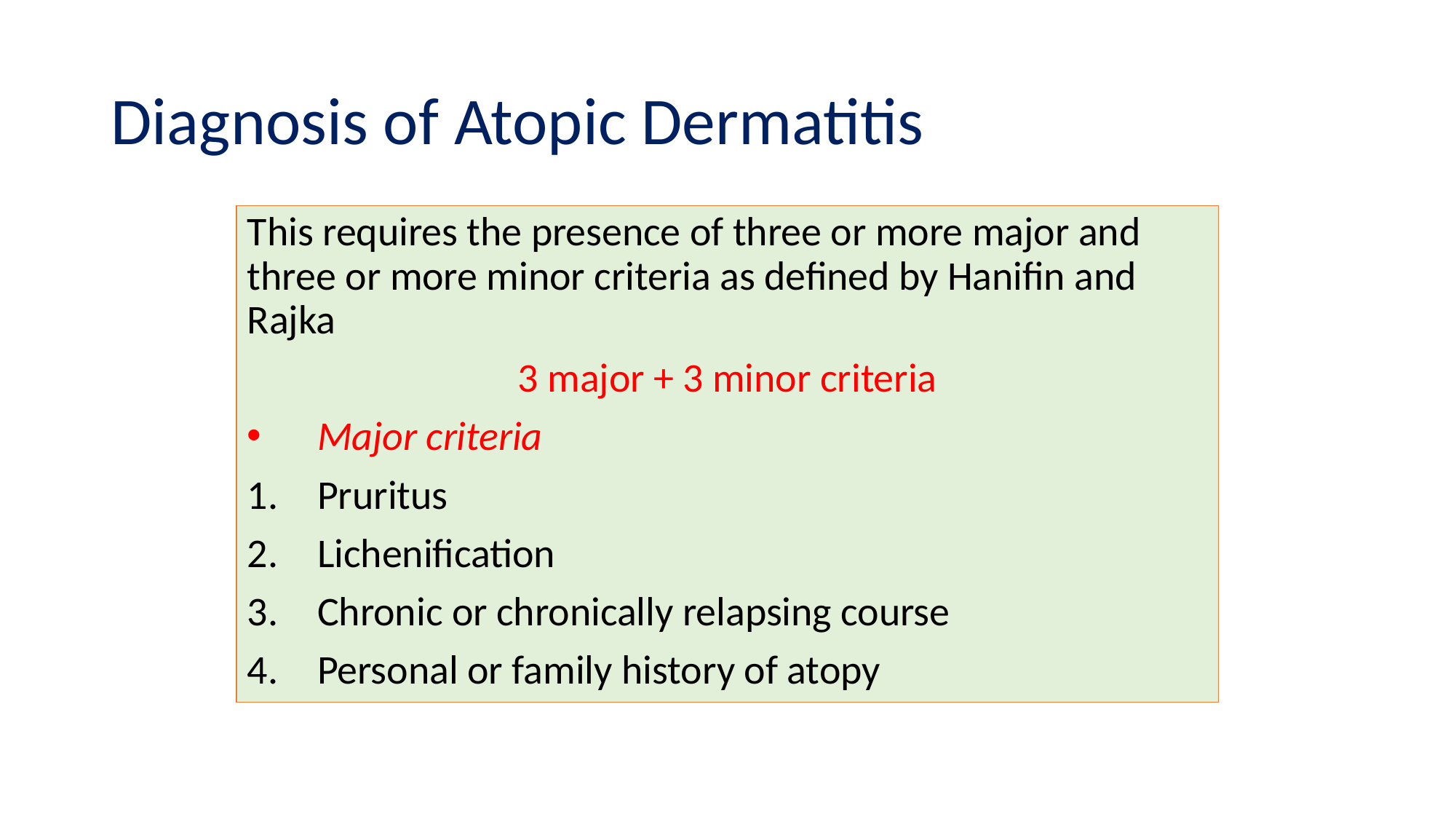

# Diagnosis of Atopic Dermatitis
This requires the presence of three or more major and three or more minor criteria as defined by Hanifin and Rajka
3 major + 3 minor criteria
Major criteria
Pruritus
Lichenification
Chronic or chronically relapsing course
Personal or family history of atopy